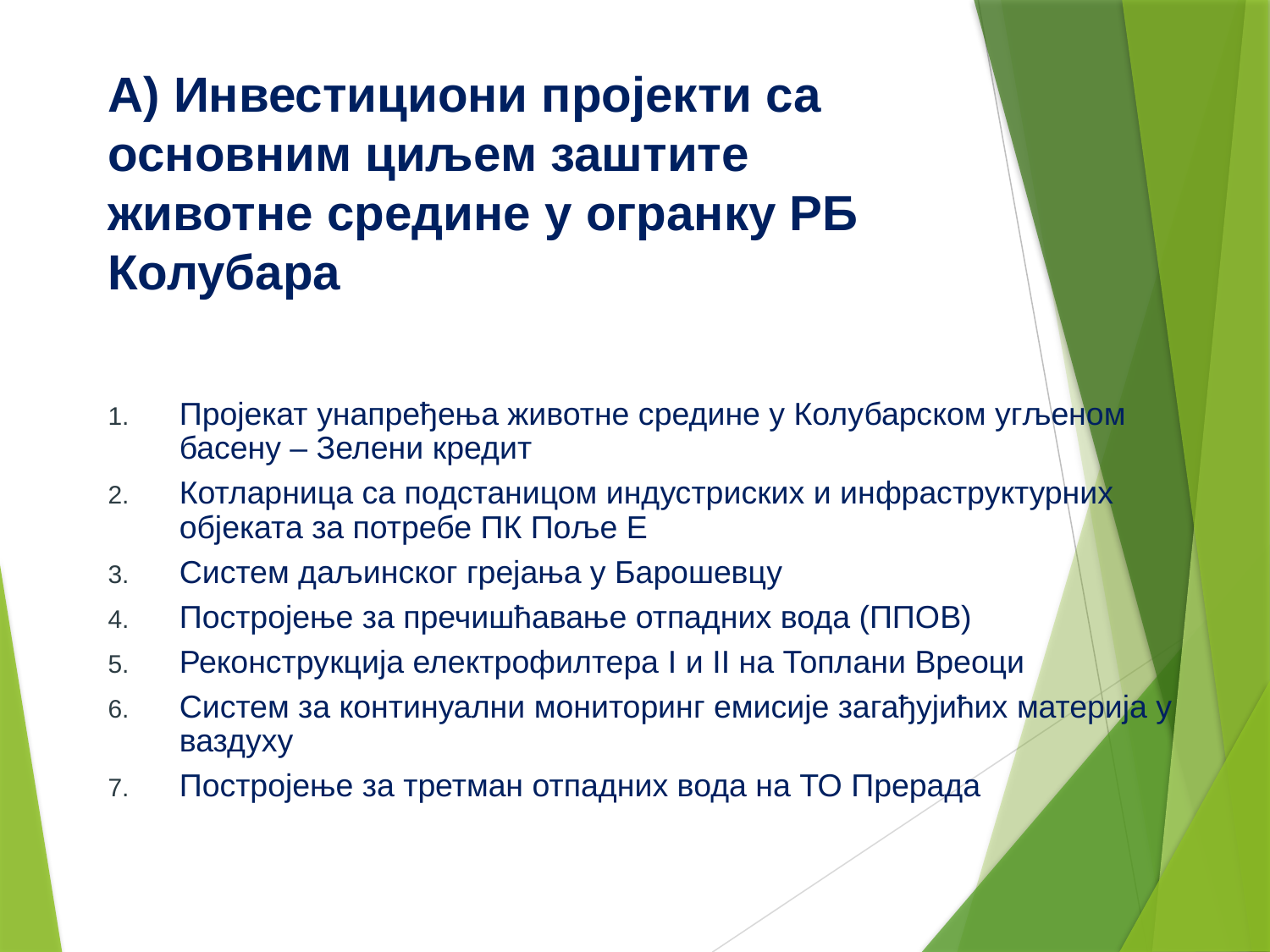

А) Инвестициони пројекти са основним циљем заштите животне средине у огранку РБ Колубара

Пројекат унапређења животне средине у Колубарском угљеном басену – Зелени кредит
Котларница са подстаницом индустриских и инфраструктурних објеката за потребе ПК Поље Е
Систем даљинског грејања у Барошевцу
Постројење за пречишћавање отпадних вода (ППОВ)
Реконструкција електрофилтера I и II на Топлани Вреоци
Систем за континуални мониторинг емисије загађујићих материја у ваздуху
Постројење за третман отпадних вода на ТО Прерада